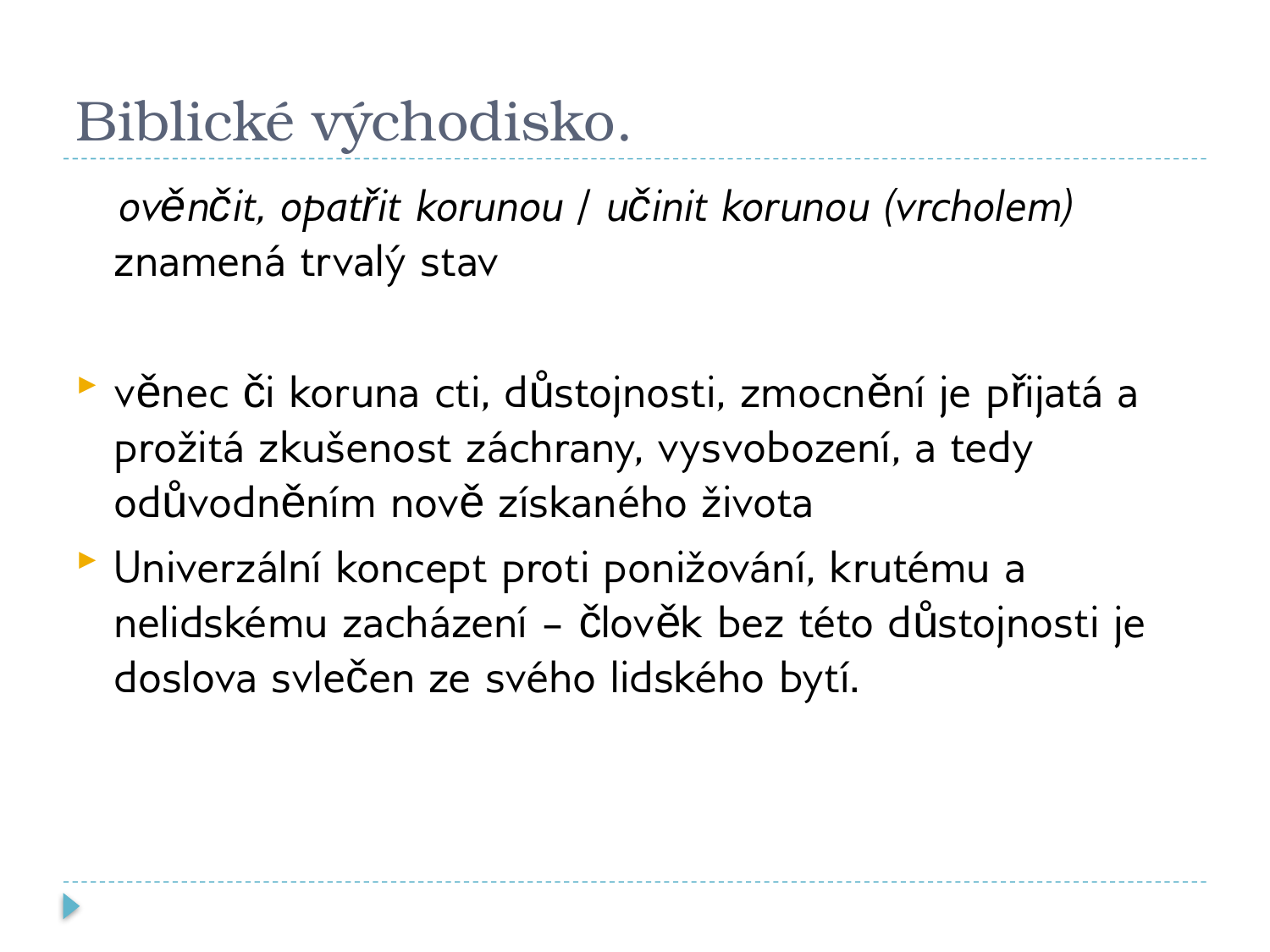

# Biblické východisko.
   ověnčit, opatřit korunou / učinit korunou (vrcholem) znamená trvalý stav

věnec či koruna cti, důstojnosti, zmocnění je přijatá a prožitá zkušenost záchrany, vysvobození, a tedy odůvodněním nově získaného života
Univerzální koncept proti ponižování, krutému a nelidskému zacházení – člověk bez této důstojnosti je doslova svlečen ze svého lidského bytí.